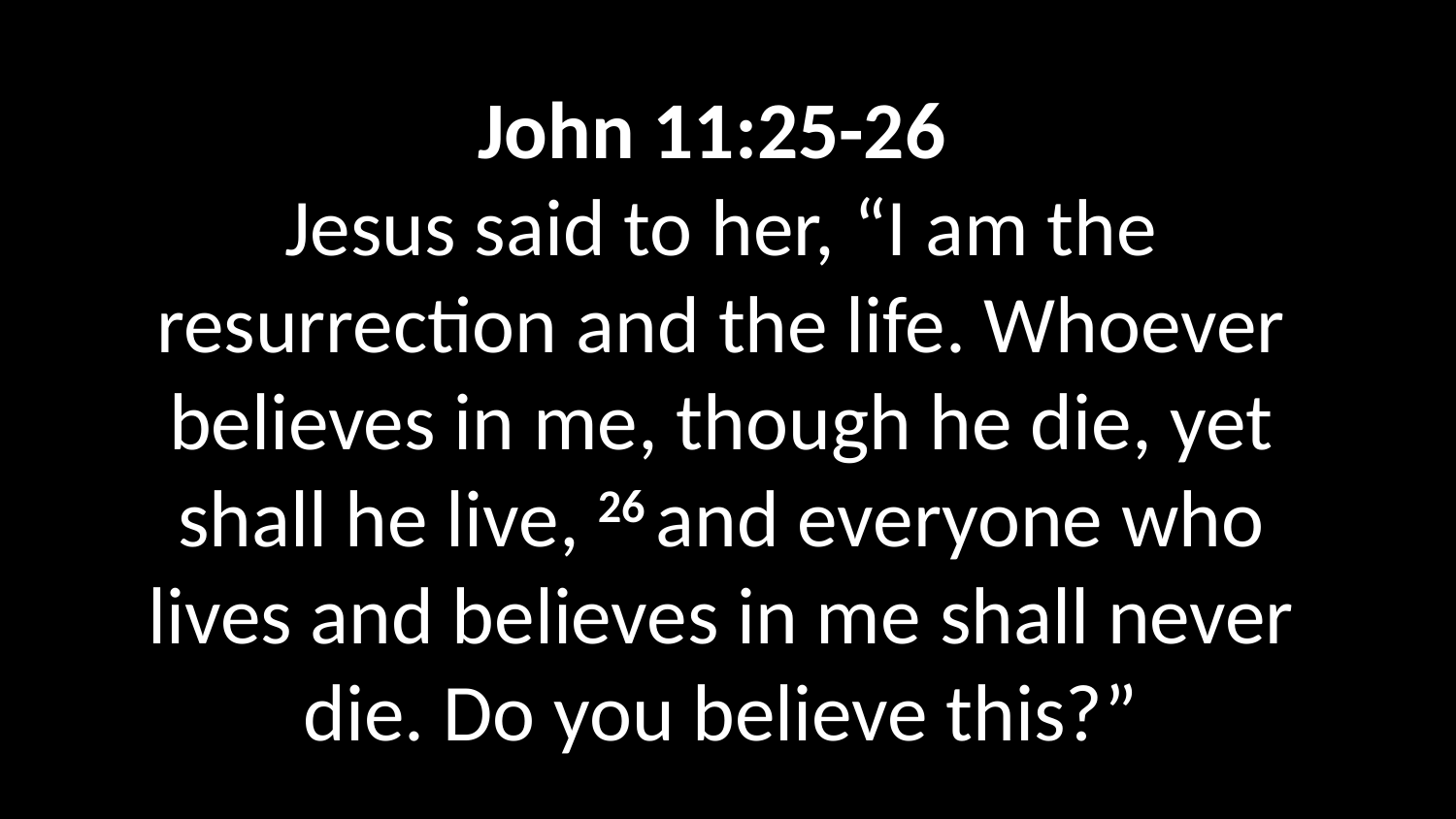

John 11:25-26
Jesus said to her, “I am the resurrection and the life. Whoever believes in me, though he die, yet shall he live, 26 and everyone who lives and believes in me shall never die. Do you believe this?”